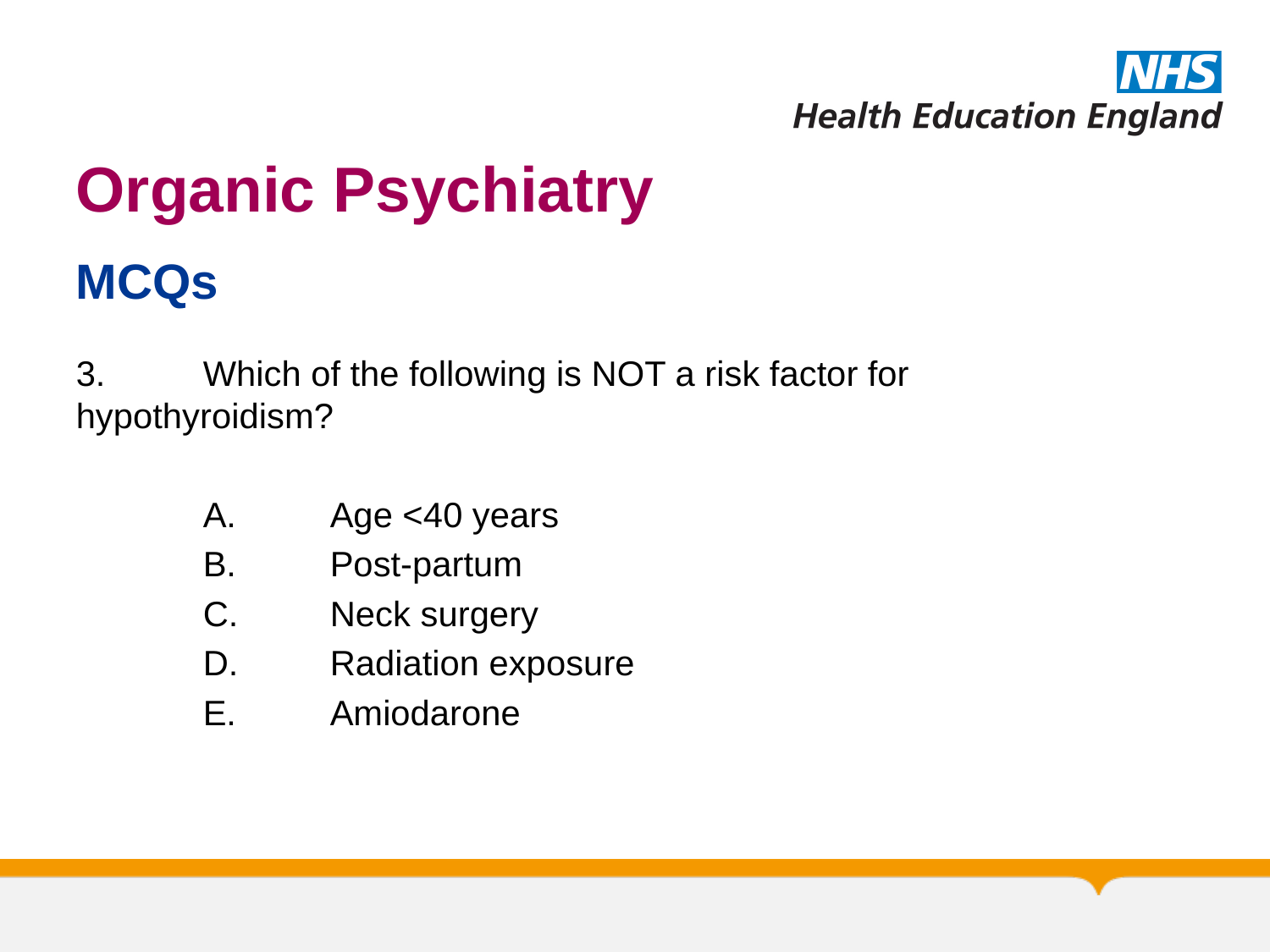

# Organic Psychiatry
MCQs
3. 	Which of the following is NOT a risk factor for hypothyroidism?

	A.	Age <40 years
	B.	Post-partum
	C.	Neck surgery
	D.	Radiation exposure
	E.	Amiodarone